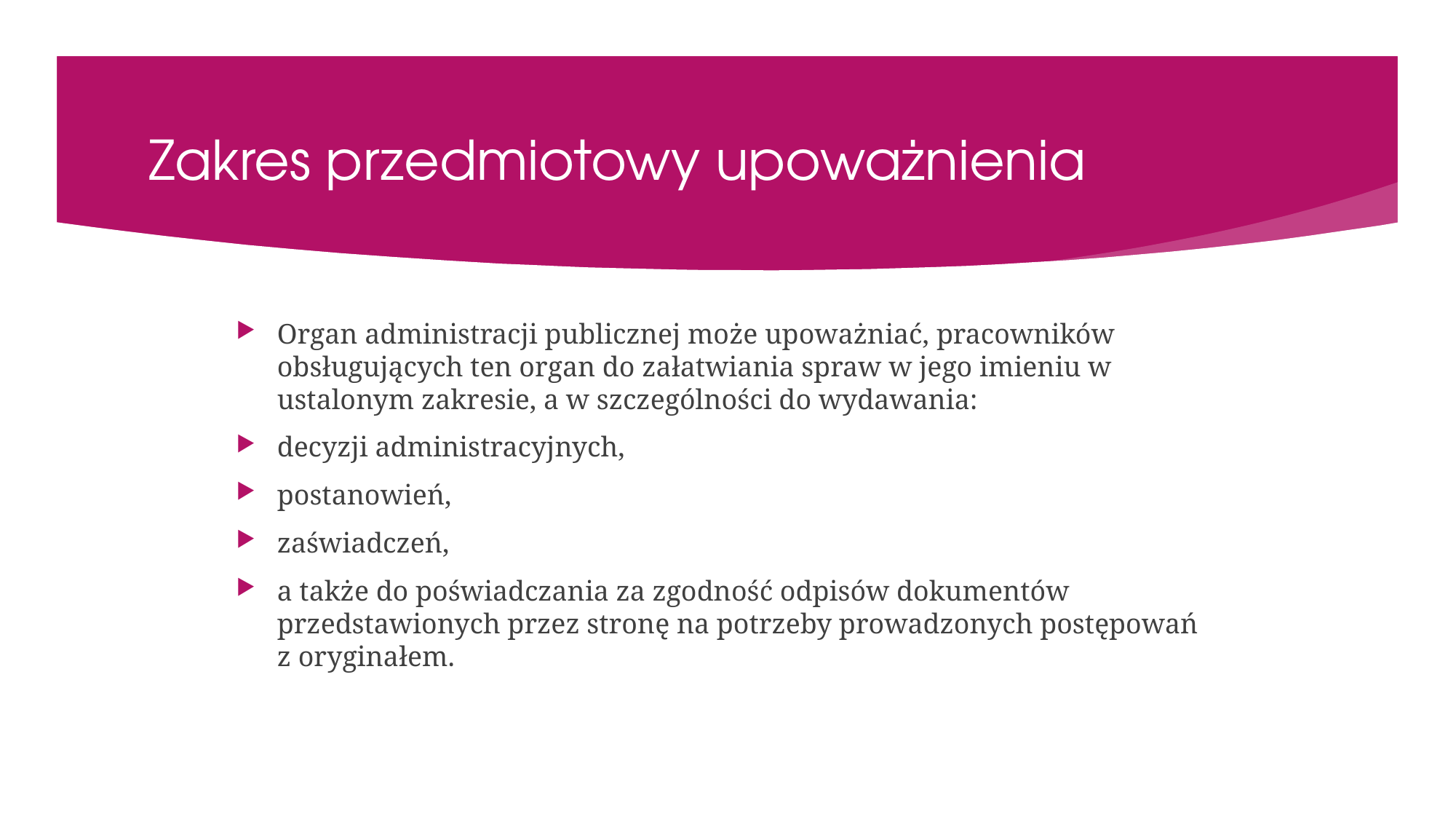

# Zakres przedmiotowy upoważnienia

Organ administracji publicznej może upoważniać, pracowników obsługujących ten organ do załatwiania spraw w jego imieniu w ustalonym zakresie, a w szczególności do wydawania:
decyzji administracyjnych,
postanowień,
zaświadczeń,
a także do poświadczania za zgodność odpisów dokumentów przedstawionych przez stronę na potrzeby prowadzonych postępowań z oryginałem.